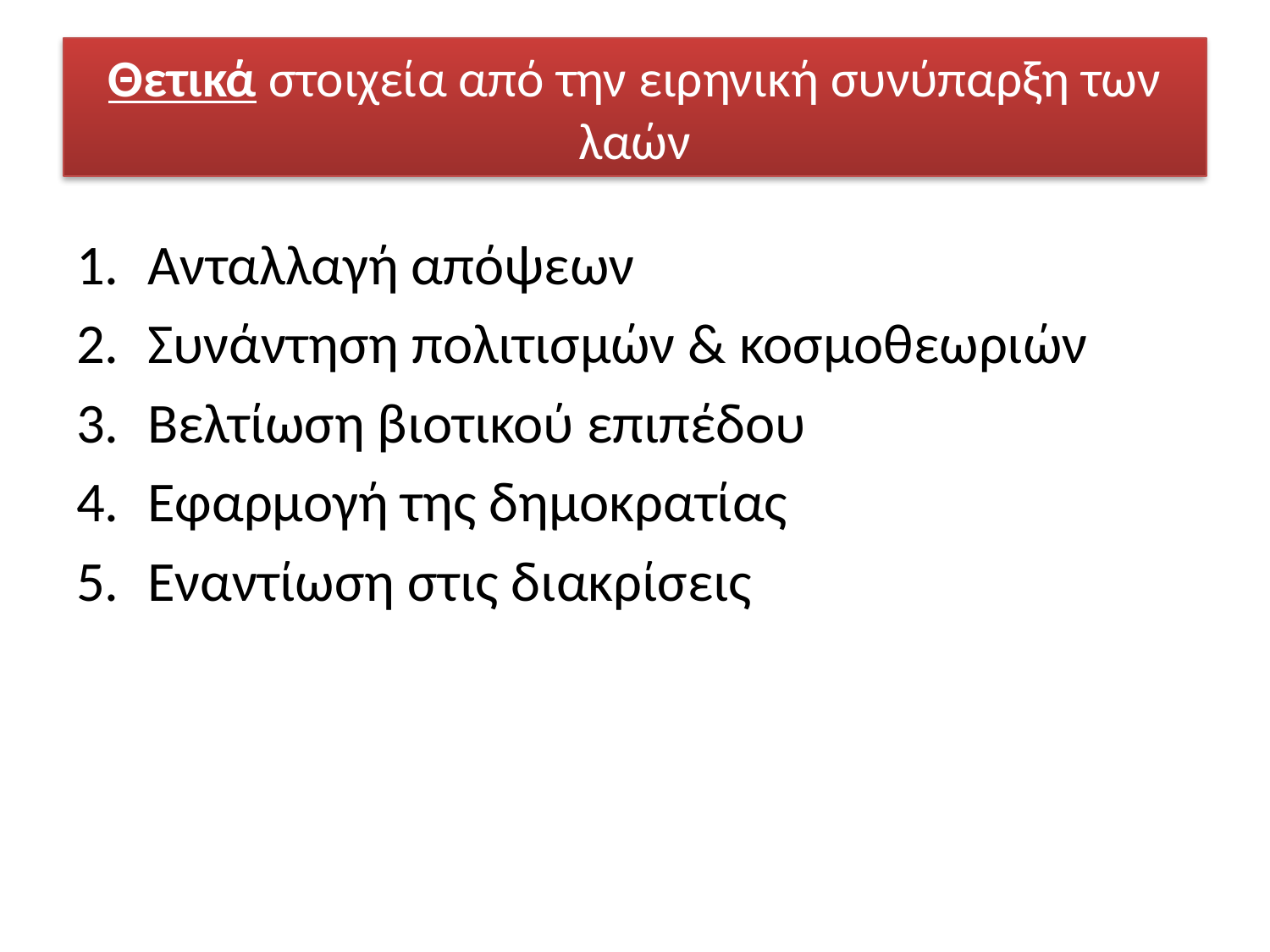

# Θετικά στοιχεία από την ειρηνική συνύπαρξη των λαών
Ανταλλαγή απόψεων
Συνάντηση πολιτισμών & κοσμοθεωριών
Βελτίωση βιοτικού επιπέδου
Εφαρμογή της δημοκρατίας
Εναντίωση στις διακρίσεις